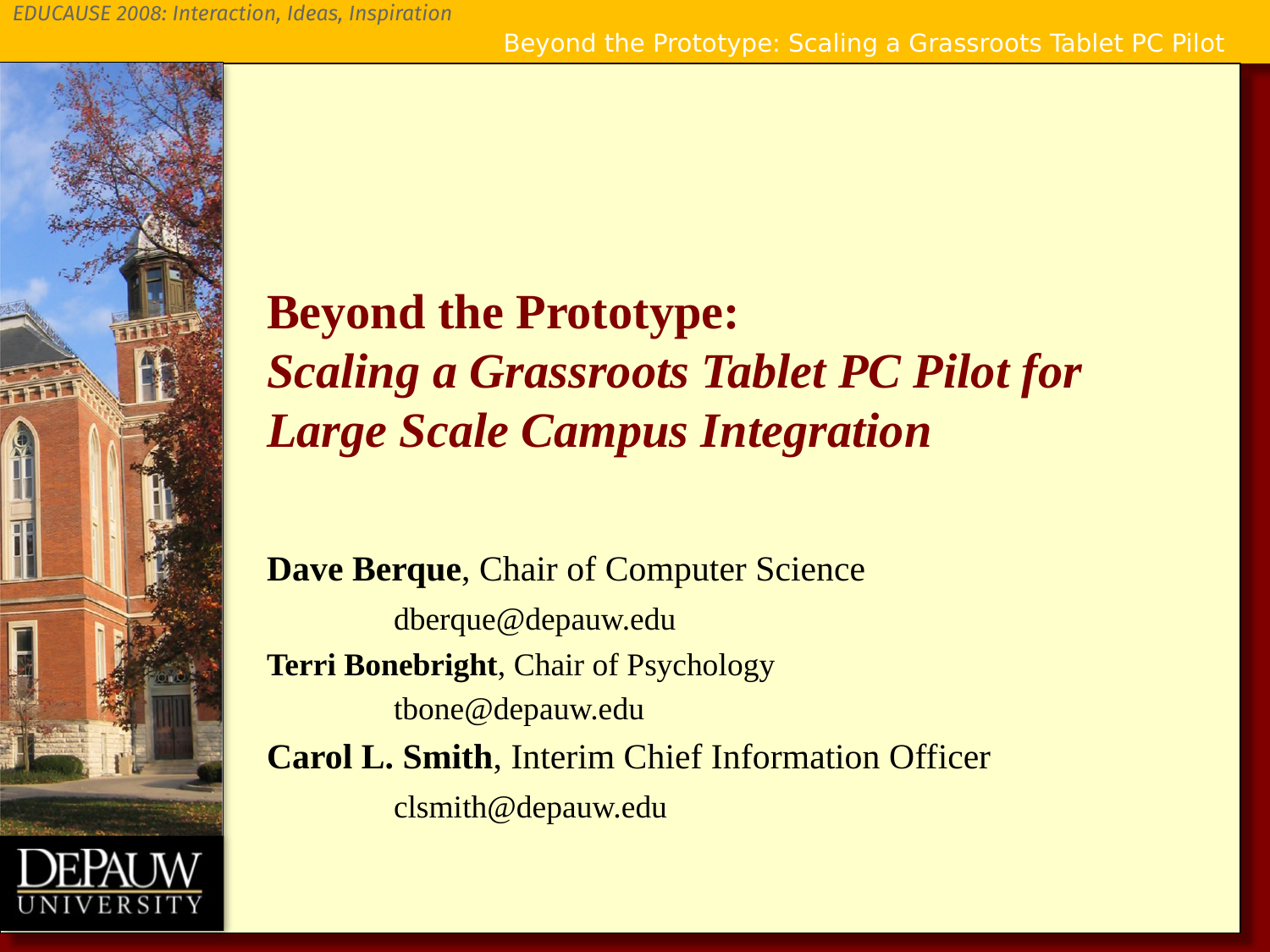

# Beyond the Prototype: Scaling a Grassroots Tablet PC Pilot for Large Scale Campus Integration
Dave Berque, Chair of Computer Science
	dberque@depauw.edu
Terri Bonebright, Chair of Psychology
	tbone@depauw.edu
Carol L. Smith, Interim Chief Information Officer
	clsmith@depauw.edu